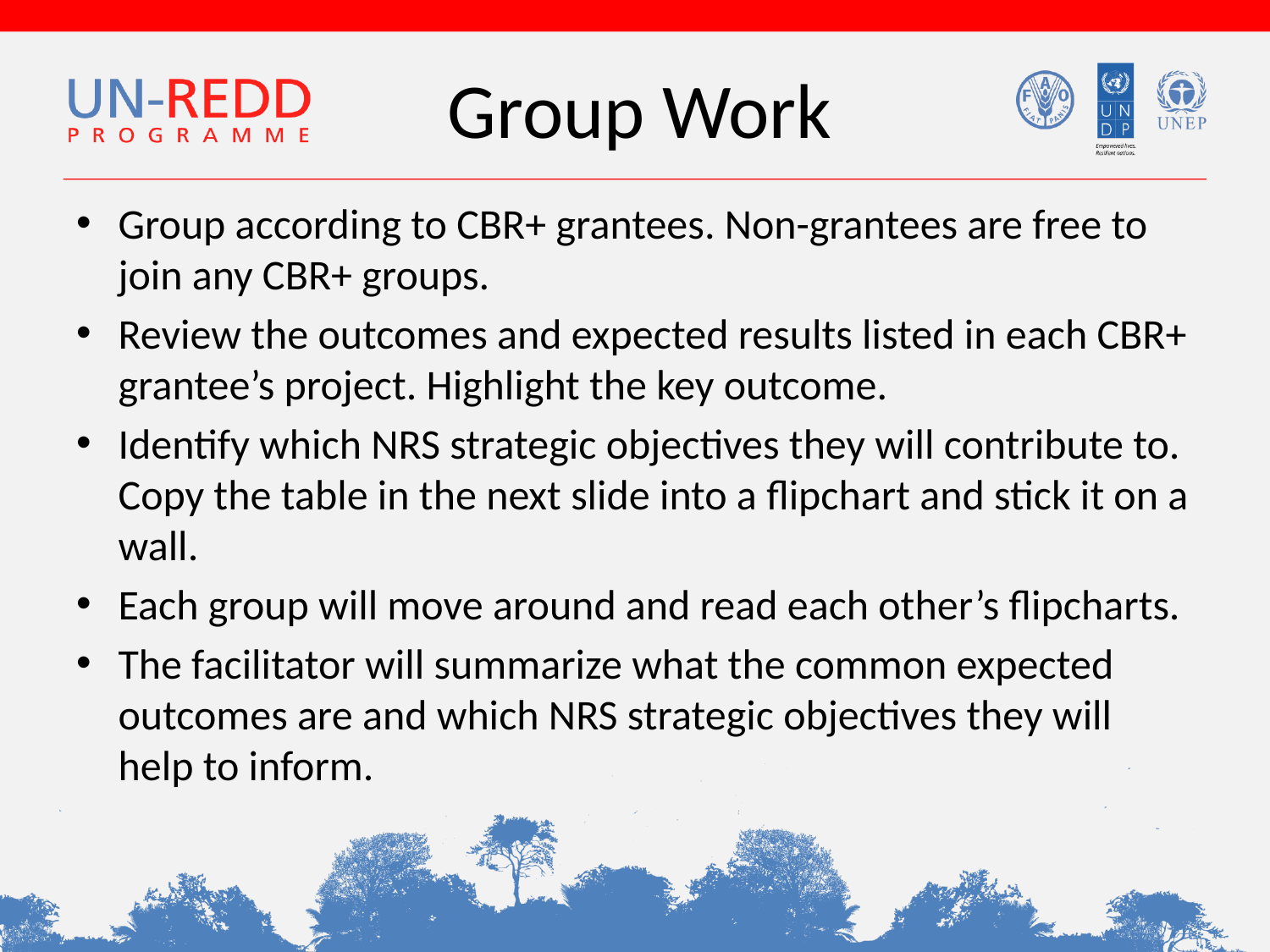

# Group Work
Group according to CBR+ grantees. Non-grantees are free to join any CBR+ groups.
Review the outcomes and expected results listed in each CBR+ grantee’s project. Highlight the key outcome.
Identify which NRS strategic objectives they will contribute to. Copy the table in the next slide into a flipchart and stick it on a wall.
Each group will move around and read each other’s flipcharts.
The facilitator will summarize what the common expected outcomes are and which NRS strategic objectives they will help to inform.